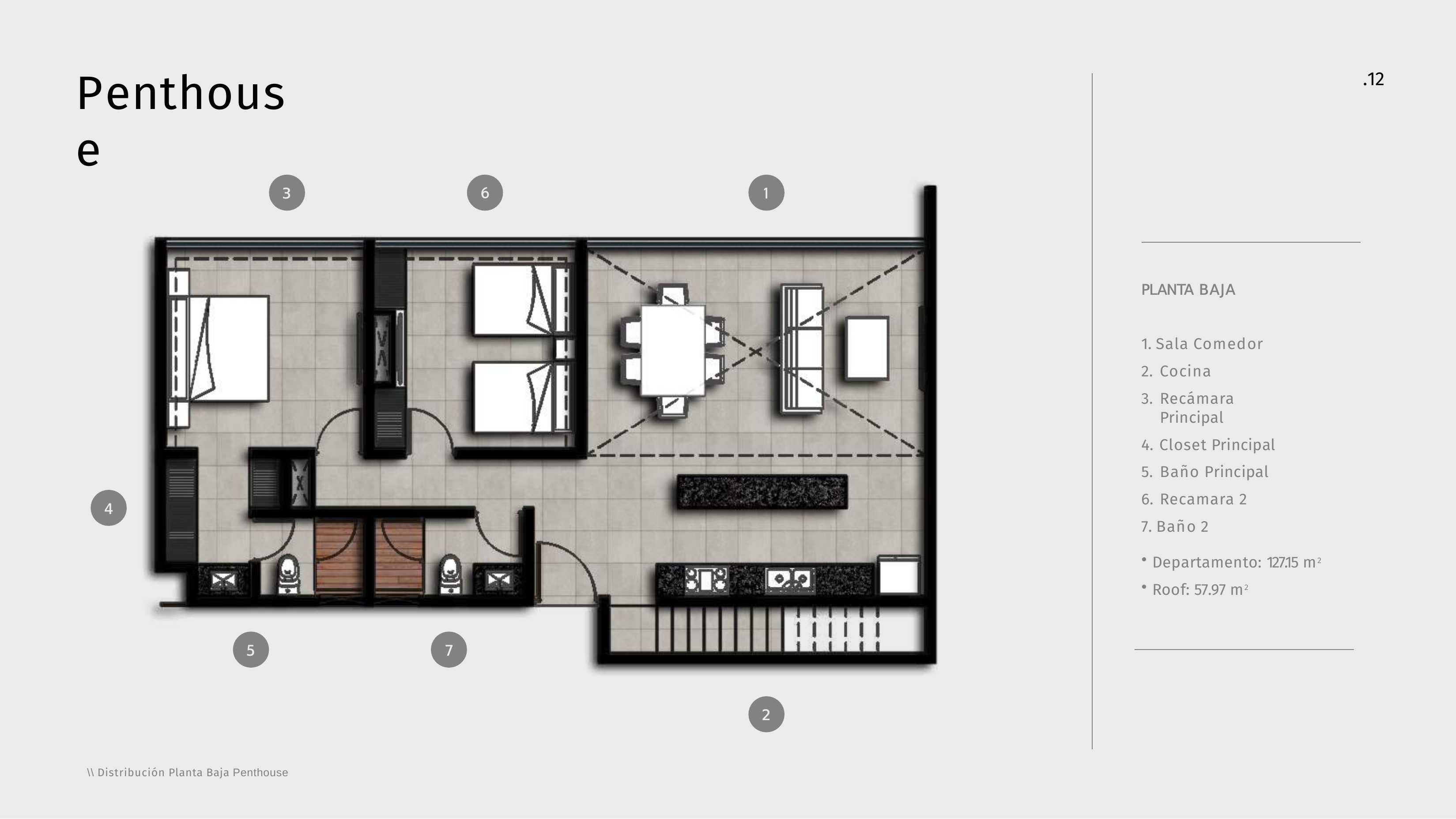

# Penthouse
.12

6
3
1

PLANTA BAJA
Sala Comedor
Cocina
Recámara Principal
Closet Principal
Baño Principal
Recamara 2
Baño 2

4
Departamento: 127.15 m2
Roof: 57.97 m2

5
7

2
\\ Distribución Planta Baja Penthouse